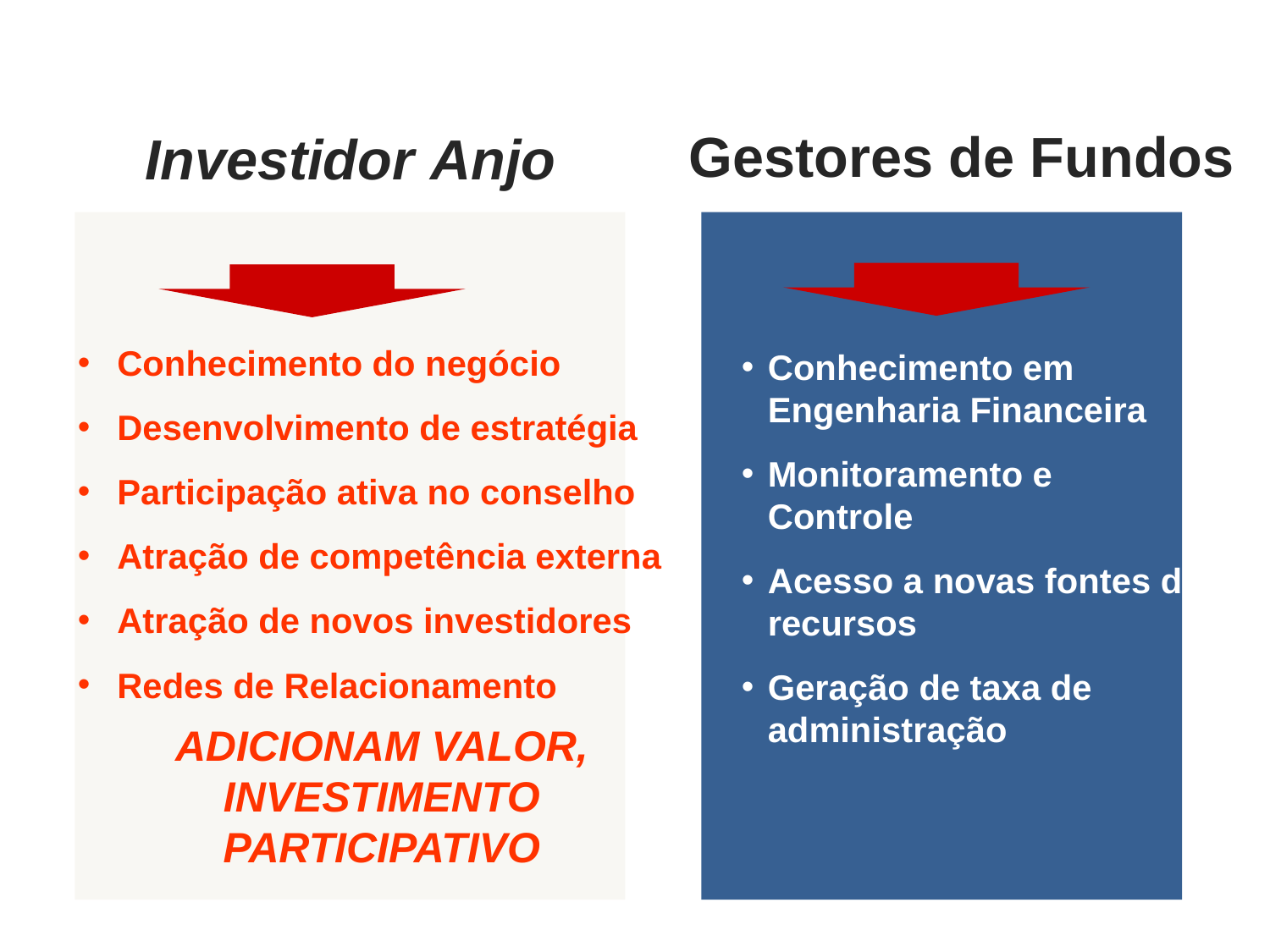

Gestores de Fundos
Investidor Anjo

Conhecimento do negócio
Desenvolvimento de estratégia
Participação ativa no conselho
Atração de competência externa
Atração de novos investidores
Redes de Relacionamento
Conhecimento em Engenharia Financeira
Monitoramento e Controle
Acesso a novas fontes de recursos
Geração de taxa de administração
ADICIONAM VALOR, INVESTIMENTO PARTICIPATIVO